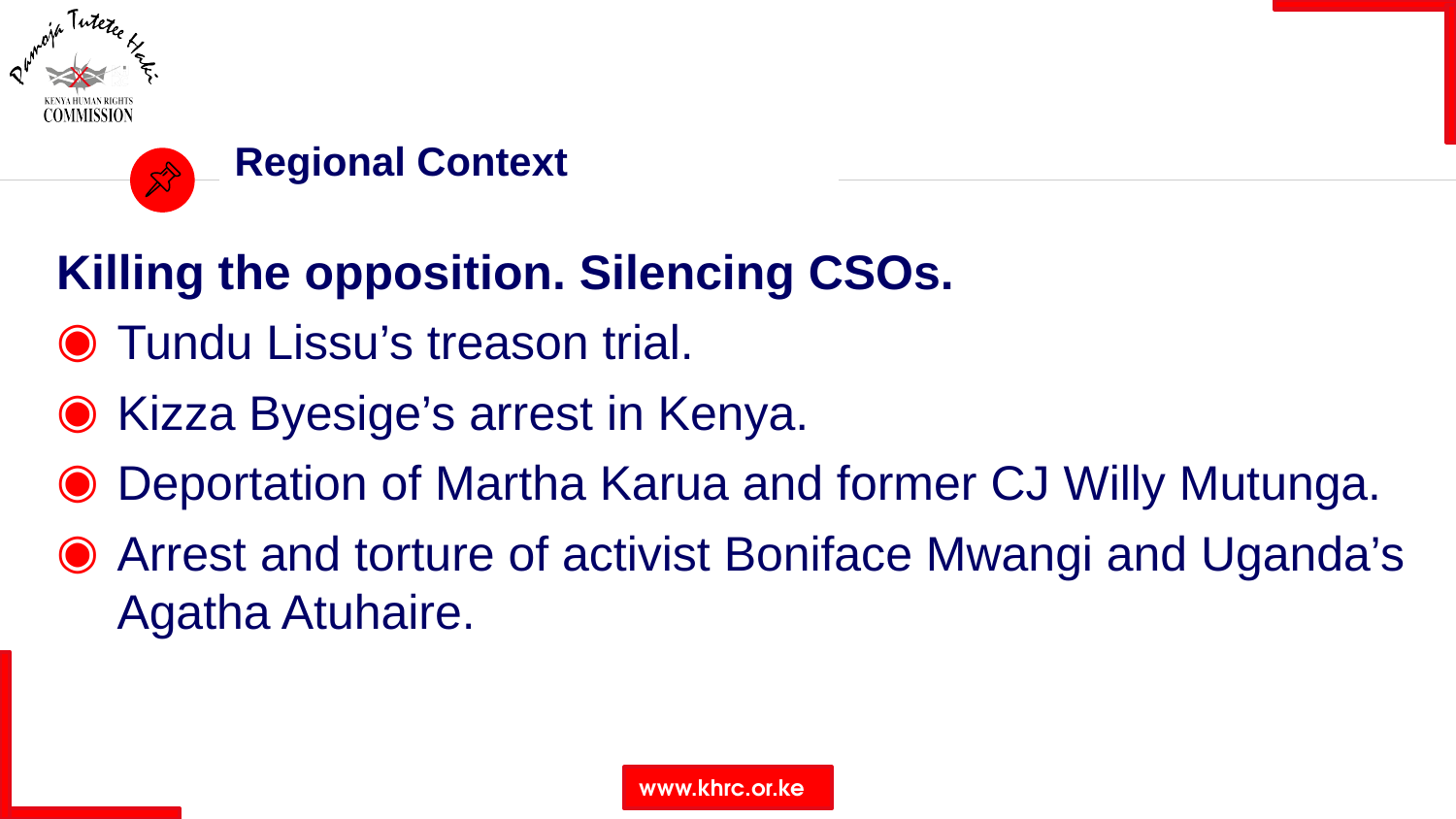

# Regional Context

Killing the opposition. Silencing CSOs.
Tundu Lissu’s treason trial.
Kizza Byesige’s arrest in Kenya.
Deportation of Martha Karua and former CJ Willy Mutunga.
Arrest and torture of activist Boniface Mwangi and Uganda’s Agatha Atuhaire.